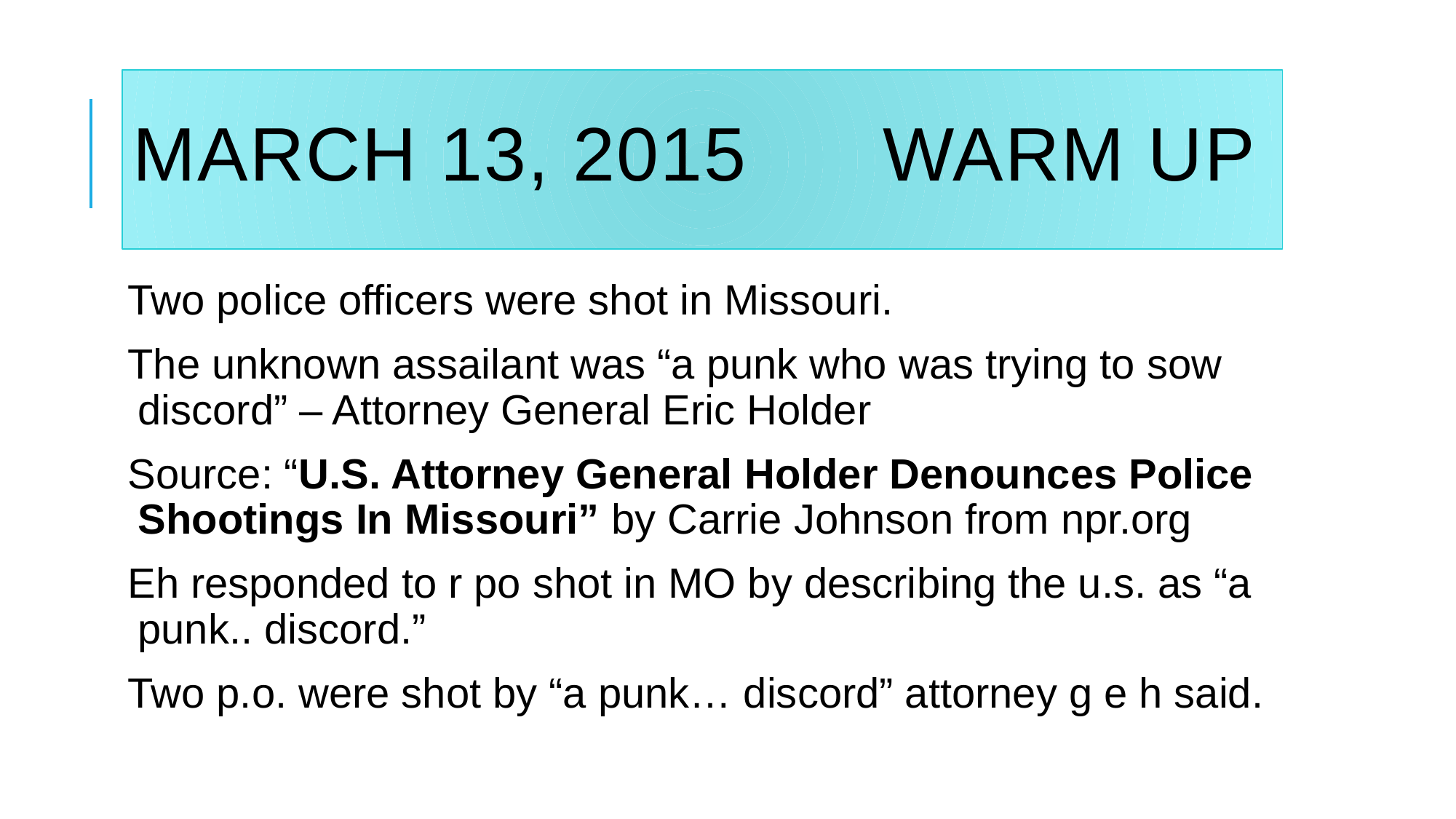

# March 13, 2015      Warm Up
Two police officers were shot in Missouri.
The unknown assailant was “a punk who was trying to sow discord” – Attorney General Eric Holder
Source: “U.S. Attorney General Holder Denounces Police Shootings In Missouri” by Carrie Johnson from npr.org
Eh responded to r po shot in MO by describing the u.s. as “a punk.. discord.”
Two p.o. were shot by “a punk… discord” attorney g e h said.